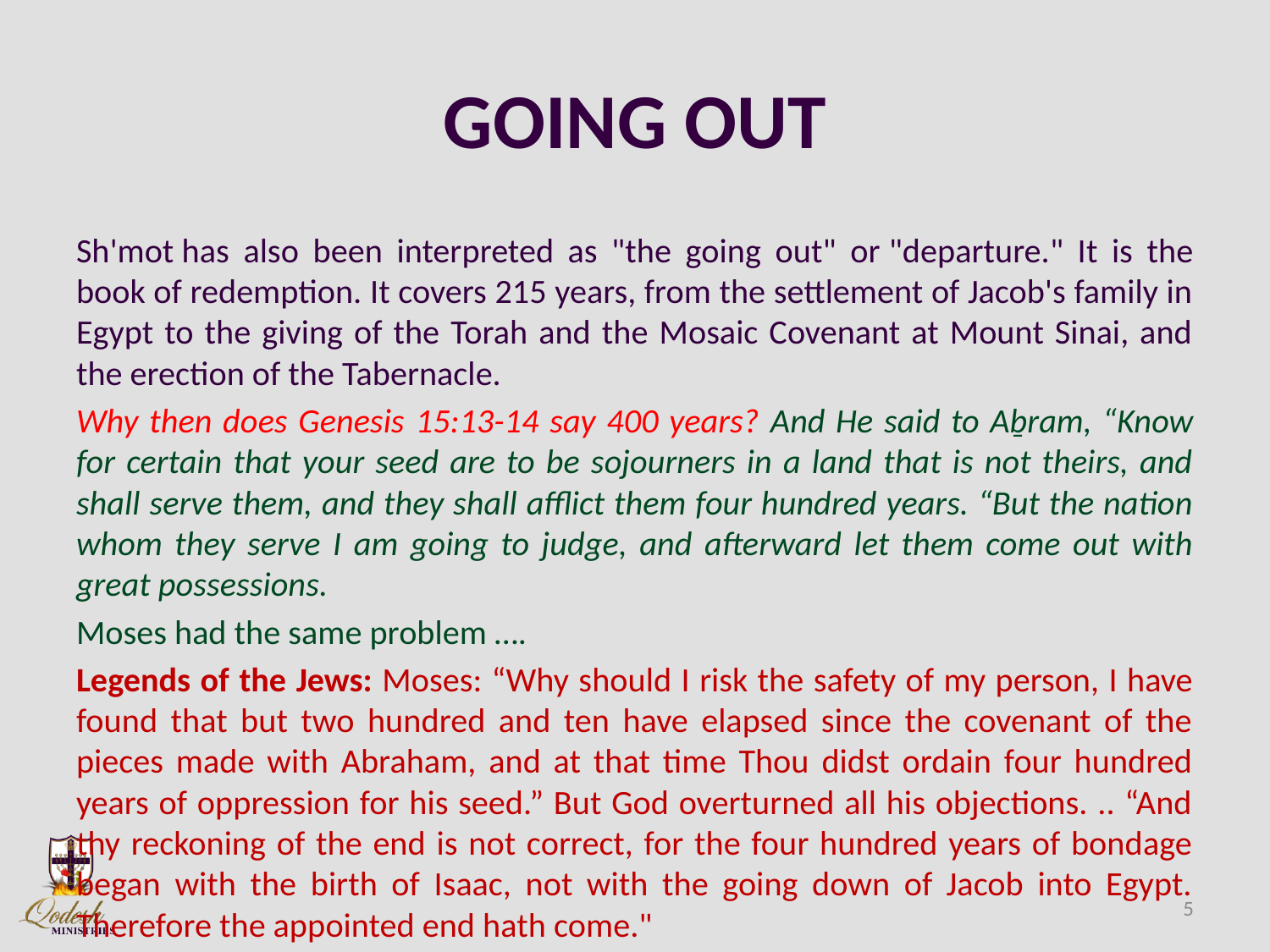

# GOING OUT
Sh'mot has also been interpreted as "the going out" or "departure." It is the book of redemption. It covers 215 years, from the settlement of Jacob's family in Egypt to the giving of the Torah and the Mosaic Covenant at Mount Sinai, and the erection of the Tabernacle.
Why then does Genesis 15:13-14 say 400 years? And He said to Aḇram, “Know for certain that your seed are to be sojourners in a land that is not theirs, and shall serve them, and they shall afflict them four hundred years. “But the nation whom they serve I am going to judge, and afterward let them come out with great possessions.
Moses had the same problem ….
Legends of the Jews: Moses: “Why should I risk the safety of my person, I have found that but two hundred and ten have elapsed since the covenant of the pieces made with Abraham, and at that time Thou didst ordain four hundred years of oppression for his seed.” But God overturned all his objections. .. “And thy reckoning of the end is not correct, for the four hundred years of bondage began with the birth of Isaac, not with the going down of Jacob into Egypt. Therefore the appointed end hath come."

5